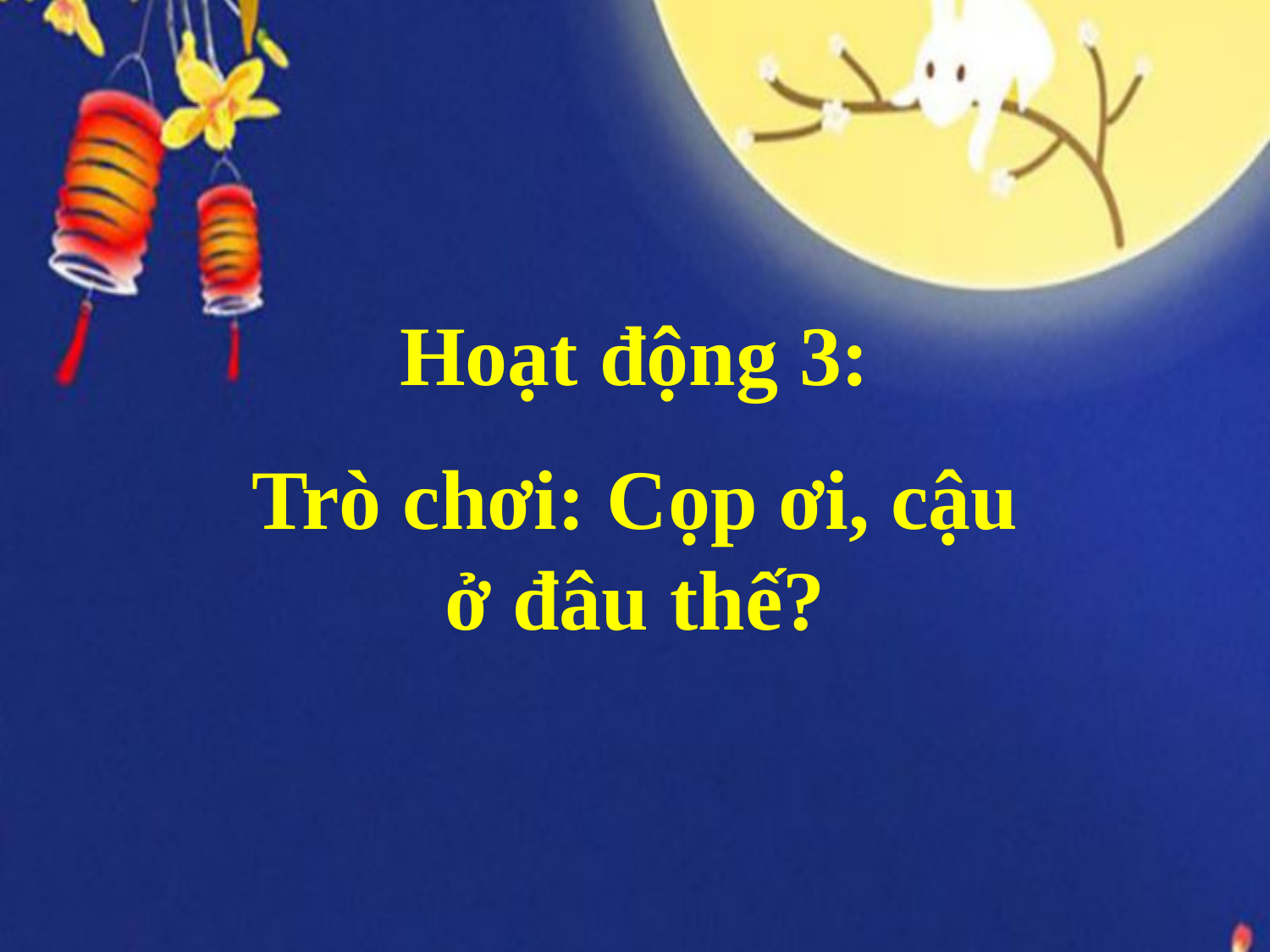

Hoạt động 3:
Trò chơi: Cọp ơi, cậu ở đâu thế?